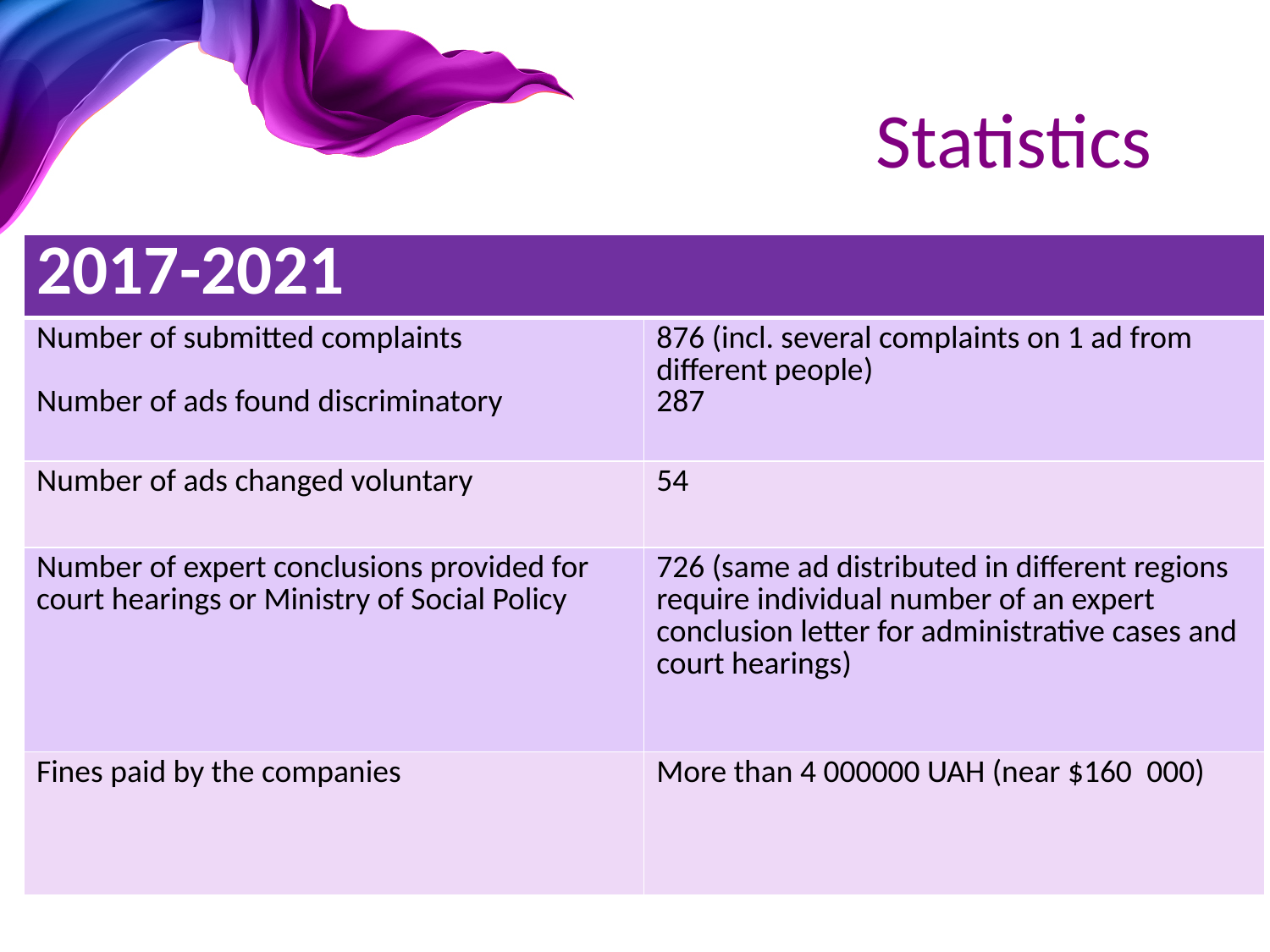

# Statistics
| 2017-2021 |  |
| --- | --- |
| Number of submitted complaints Number of ads found discriminatory | 876 (incl. several complaints on 1 ad from different people) 287 |
| Number of ads changed voluntary | 54 |
| Number of expert conclusions provided for court hearings or Ministry of Social Policy | 726 (same ad distributed in different regions require individual number of an expert conclusion letter for administrative cases and court hearings) |
| Fines paid by the companies | More than 4 000000 UAH (near $160 000) |